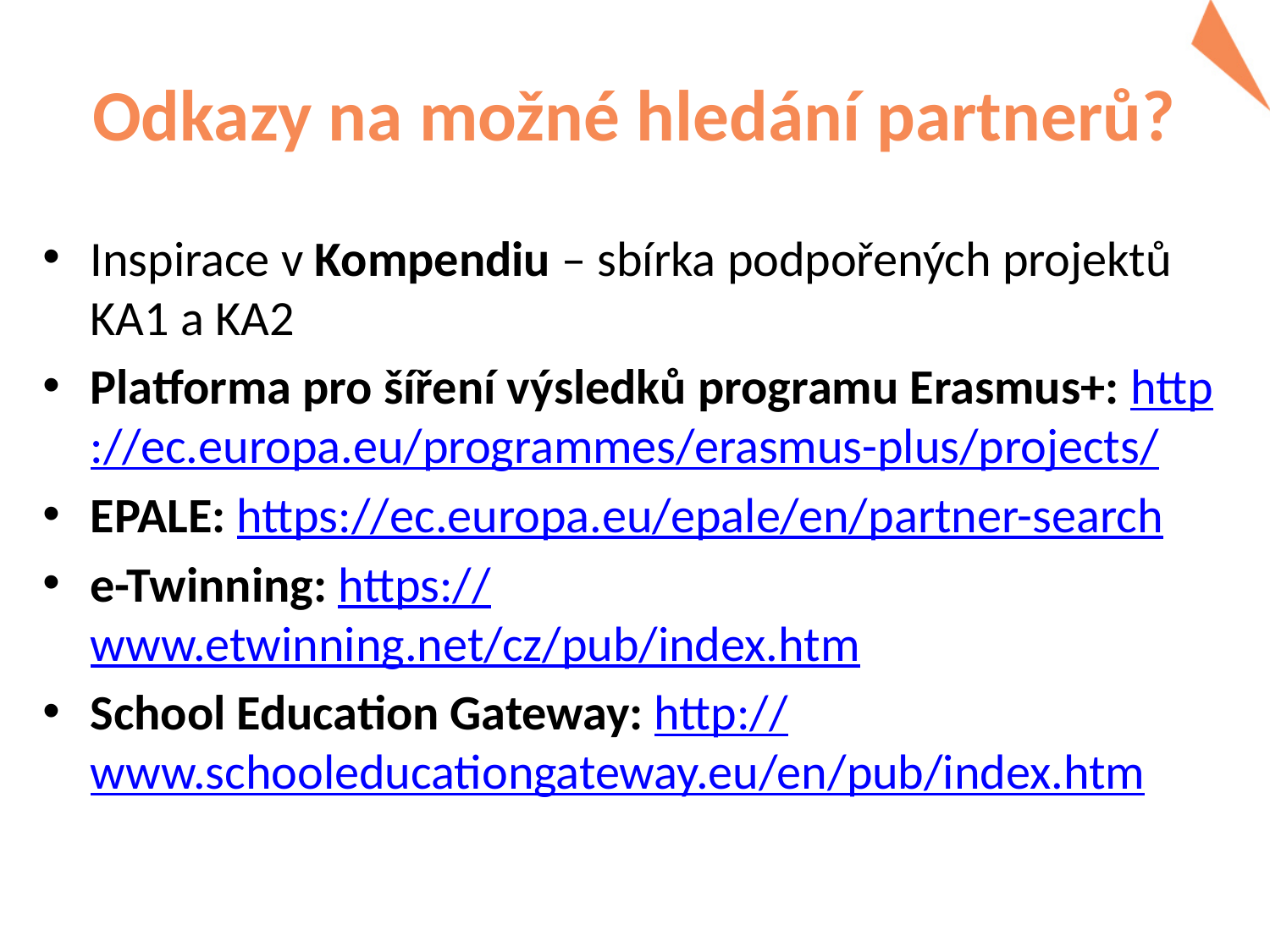

# Odkazy na možné hledání partnerů?
Inspirace v Kompendiu – sbírka podpořených projektů KA1 a KA2
Platforma pro šíření výsledků programu Erasmus+: http://ec.europa.eu/programmes/erasmus-plus/projects/
EPALE: https://ec.europa.eu/epale/en/partner-search
e-Twinning: https://www.etwinning.net/cz/pub/index.htm
School Education Gateway: http://www.schooleducationgateway.eu/en/pub/index.htm